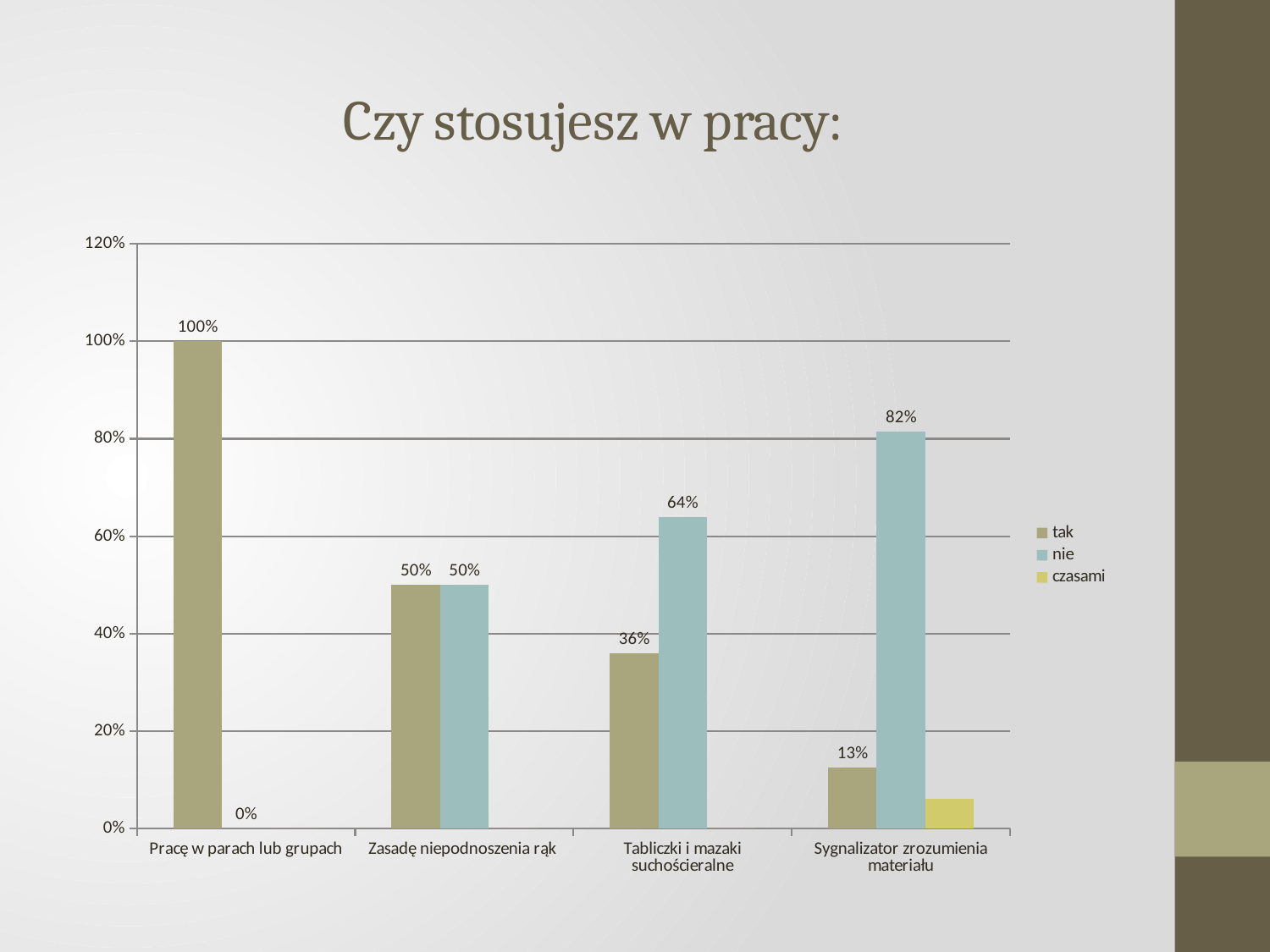

# Czy stosujesz w pracy:

### Chart

| Category | tak | nie | czasami |
|---|---|---|---|
| Pracę w parach lub grupach | 1.0 | 0.0 | 0.0 |
| Zasadę niepodnoszenia rąk  | 0.5 | 0.5 | 0.0 |
| Tabliczki i mazaki suchościeralne | 0.36 | 0.64 | 0.0 |
| Sygnalizator zrozumienia materiału | 0.125 | 0.815 | 0.06 |